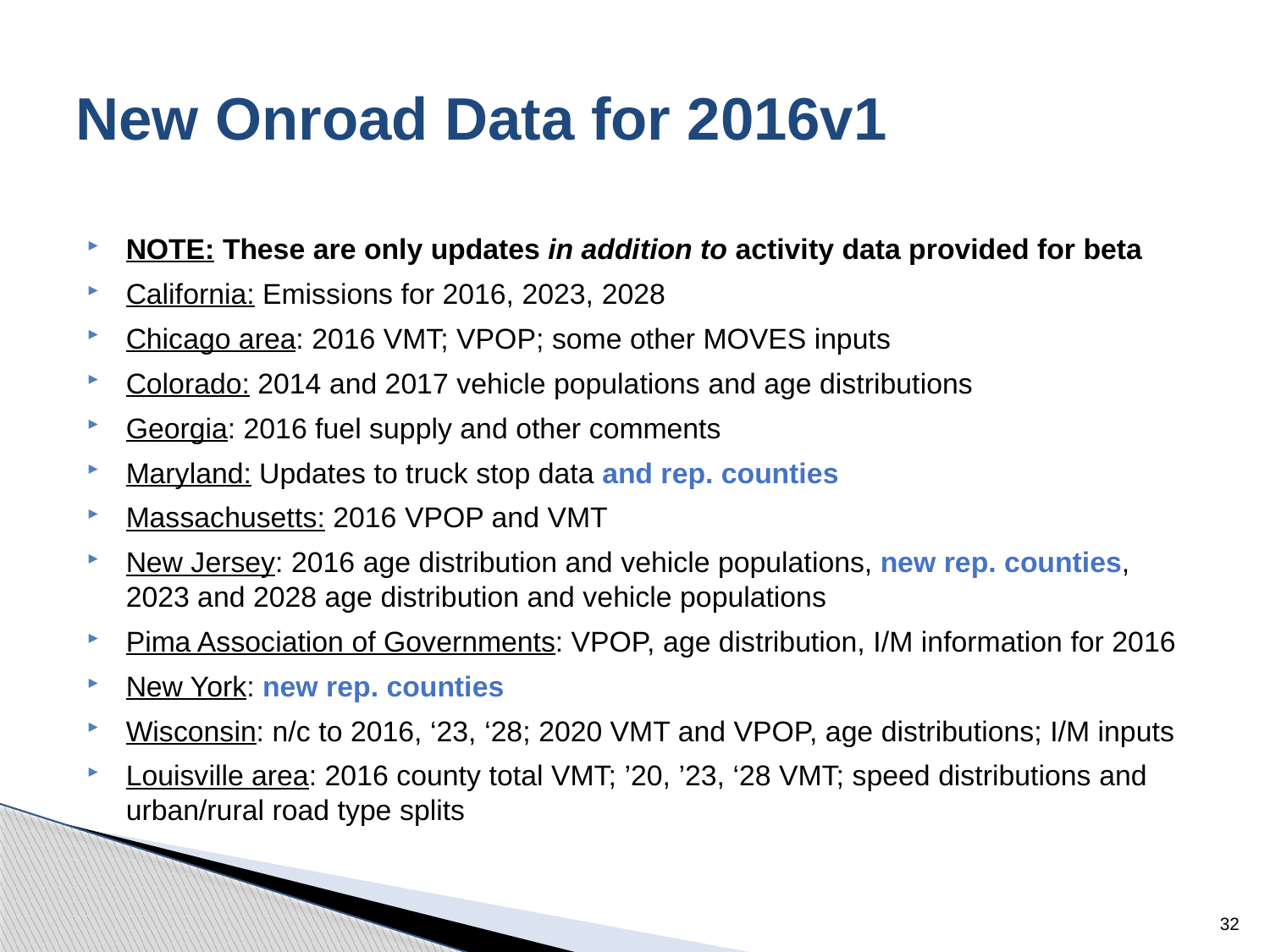

# New Onroad Data for 2016v1

NOTE: These are only updates in addition to activity data provided for beta
California: Emissions for 2016, 2023, 2028
Chicago area: 2016 VMT; VPOP; some other MOVES inputs
Colorado: 2014 and 2017 vehicle populations and age distributions
Georgia: 2016 fuel supply and other comments
Maryland: Updates to truck stop data and rep. counties
Massachusetts: 2016 VPOP and VMT
New Jersey: 2016 age distribution and vehicle populations, new rep. counties, 2023 and 2028 age distribution and vehicle populations
Pima Association of Governments: VPOP, age distribution, I/M information for 2016
New York: new rep. counties
Wisconsin: n/c to 2016, ‘23, ‘28; 2020 VMT and VPOP, age distributions; I/M inputs
Louisville area: 2016 county total VMT; ’20, ’23, ‘28 VMT; speed distributions and urban/rural road type splits

32